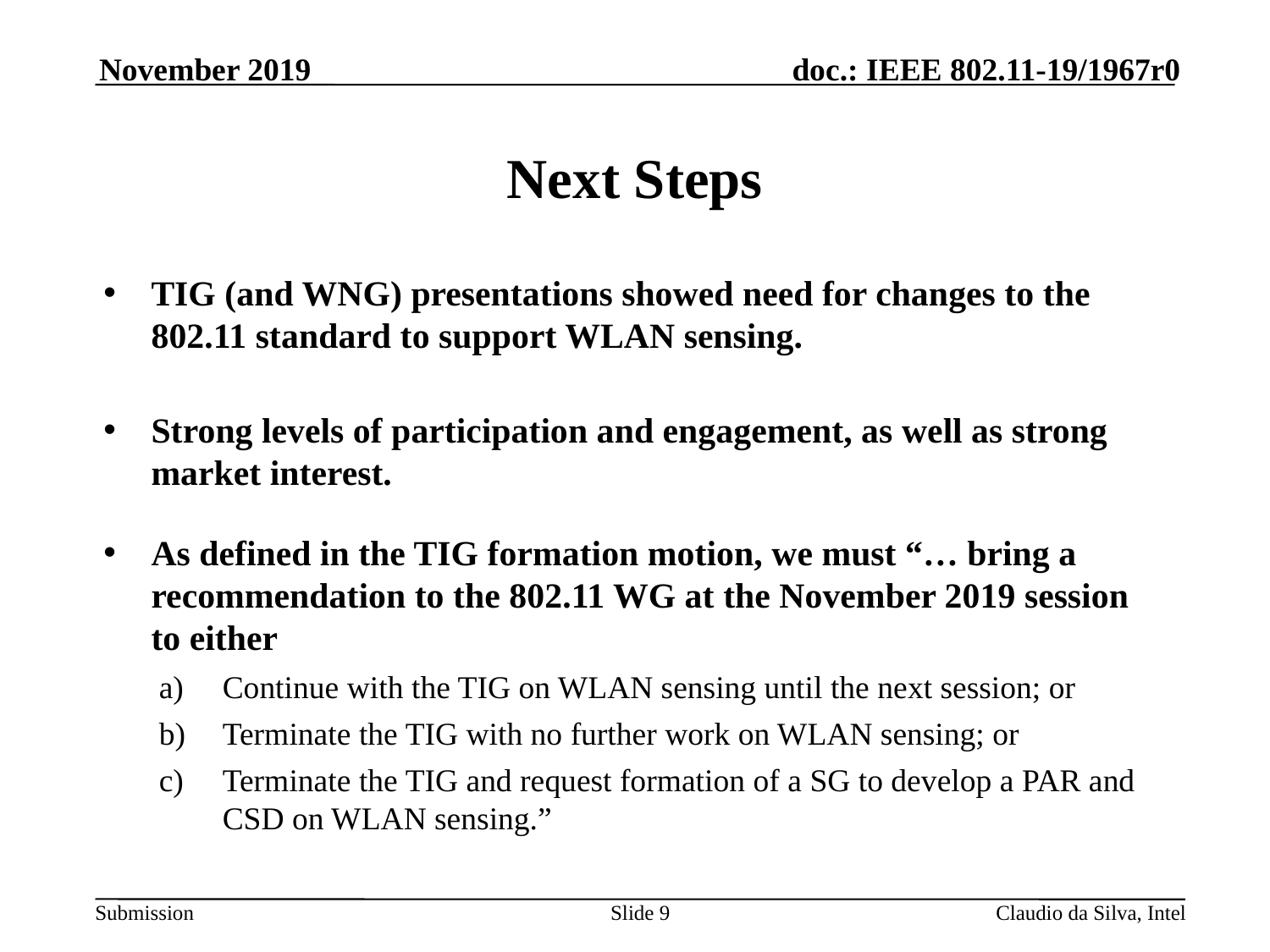

November 2019
# Next Steps
TIG (and WNG) presentations showed need for changes to the 802.11 standard to support WLAN sensing.

Strong levels of participation and engagement, as well as strong market interest.

As defined in the TIG formation motion, we must “… bring a recommendation to the 802.11 WG at the November 2019 session to either
Continue with the TIG on WLAN sensing until the next session; or
Terminate the TIG with no further work on WLAN sensing; or
Terminate the TIG and request formation of a SG to develop a PAR and CSD on WLAN sensing.”

Slide 9
Claudio da Silva, Intel